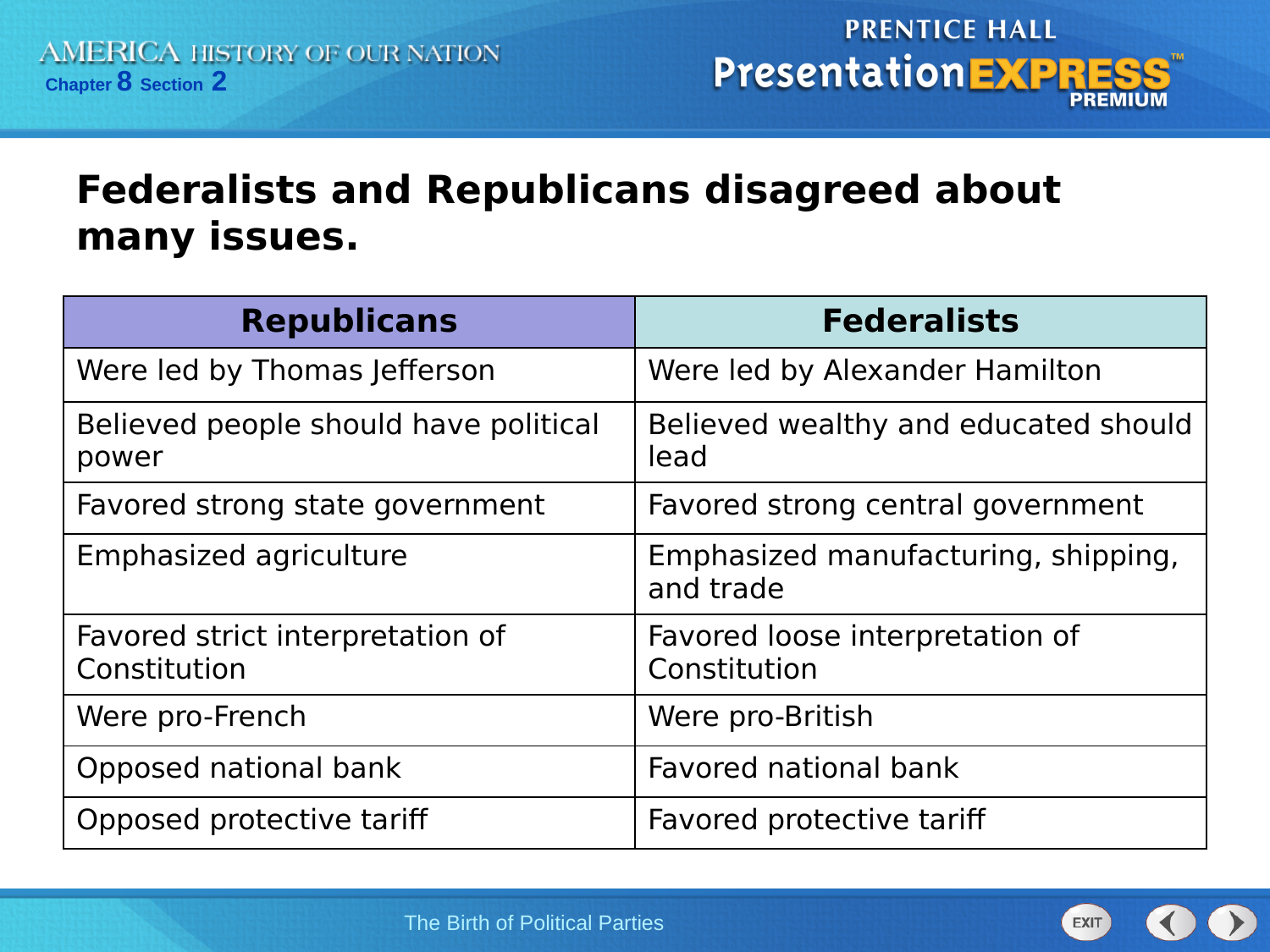

Federalists and Republicans disagreed about many issues.
| Republicans | Federalists |
| --- | --- |
| Were led by Thomas Jefferson | Were led by Alexander Hamilton |
| Believed people should have political power | Believed wealthy and educated should lead |
| Favored strong state government | Favored strong central government |
| Emphasized agriculture | Emphasized manufacturing, shipping, and trade |
| Favored strict interpretation of Constitution | Favored loose interpretation of Constitution |
| Were pro-French | Were pro-British |
| Opposed national bank | Favored national bank |
| Opposed protective tariff | Favored protective tariff |